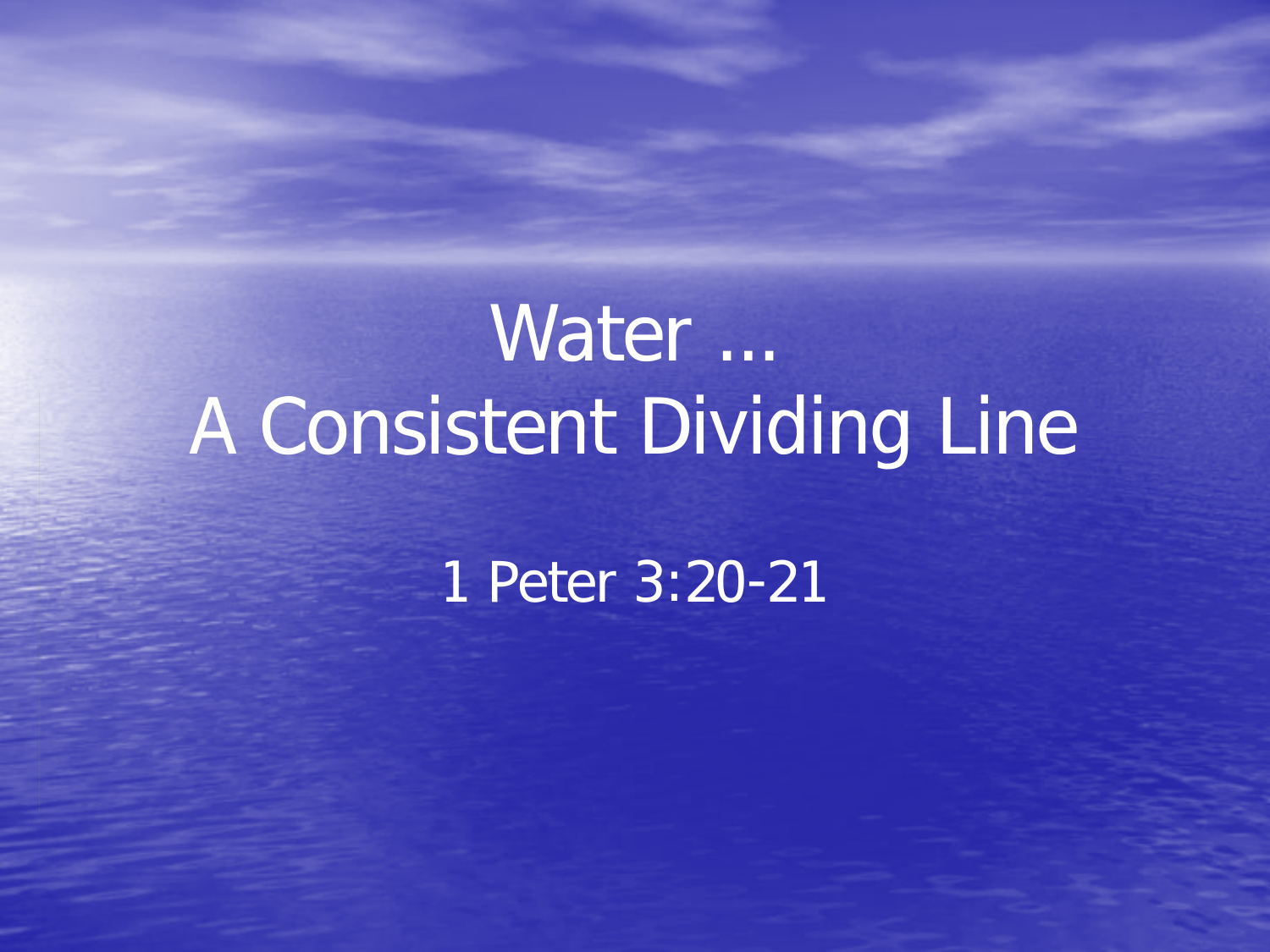

# Water … A Consistent Dividing Line
1 Peter 3:20-21